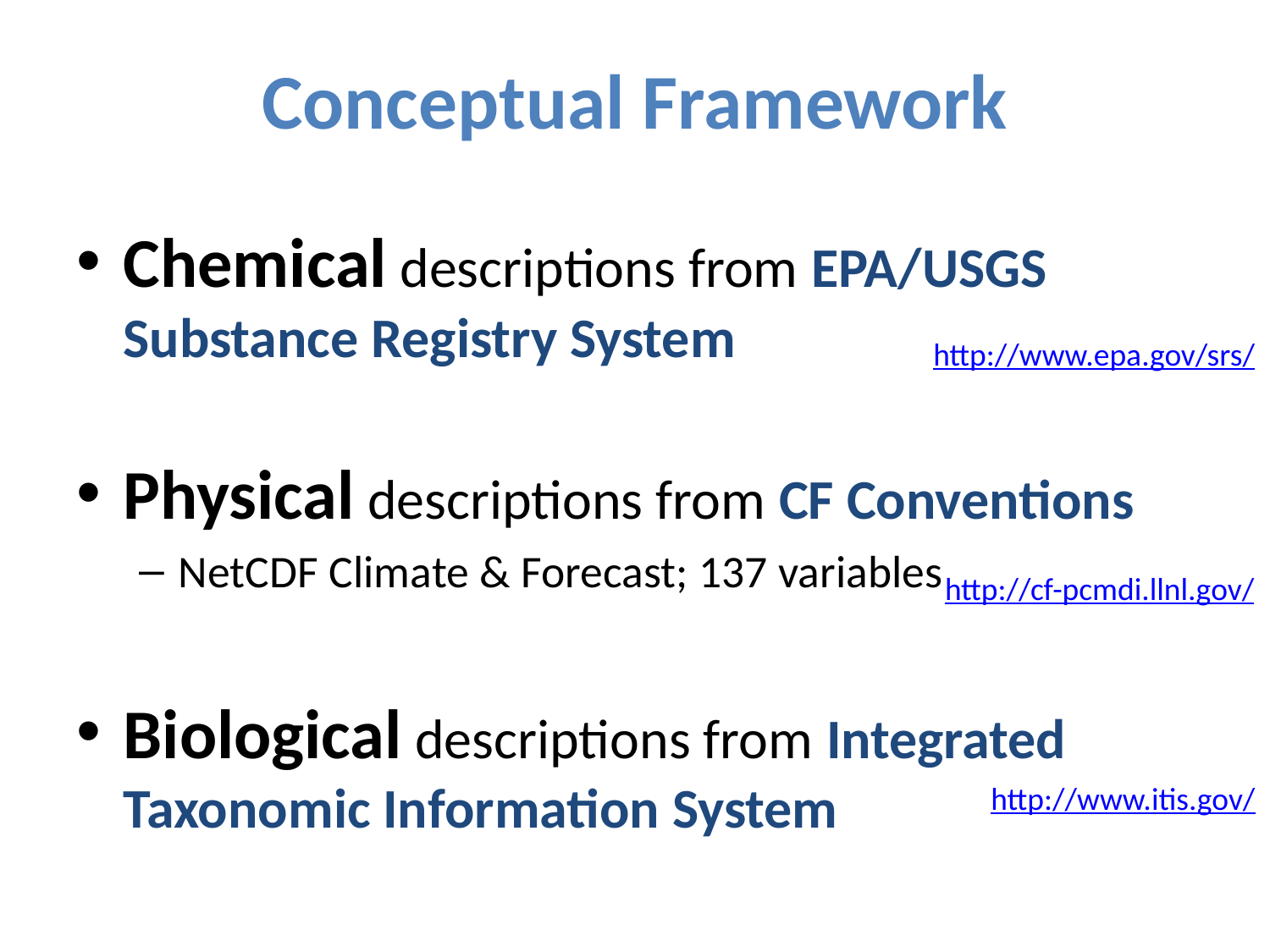

# Conceptual Framework
Chemical descriptions from EPA/USGS Substance Registry System
Physical descriptions from CF Conventions
NetCDF Climate & Forecast; 137 variables

Biological descriptions from Integrated Taxonomic Information System
http://www.epa.gov/srs/
http://cf-pcmdi.llnl.gov/
http://www.itis.gov/